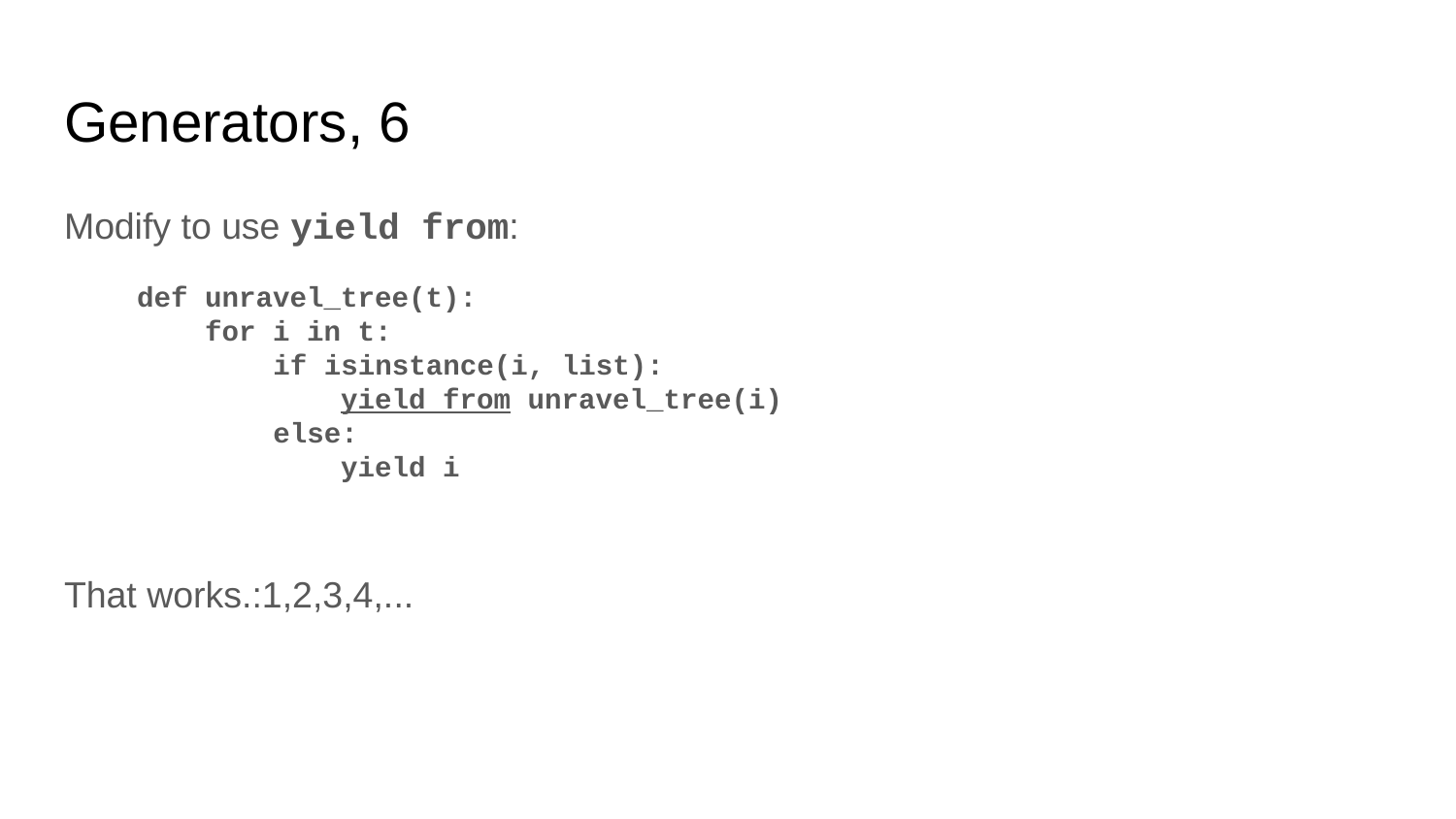

# Generators, 6
Modify to use yield from:
def unravel_tree(t):
    for i in t:
        if isinstance(i, list):
            yield from unravel_tree(i)
        else:
            yield i

That works.:1,2,3,4,...